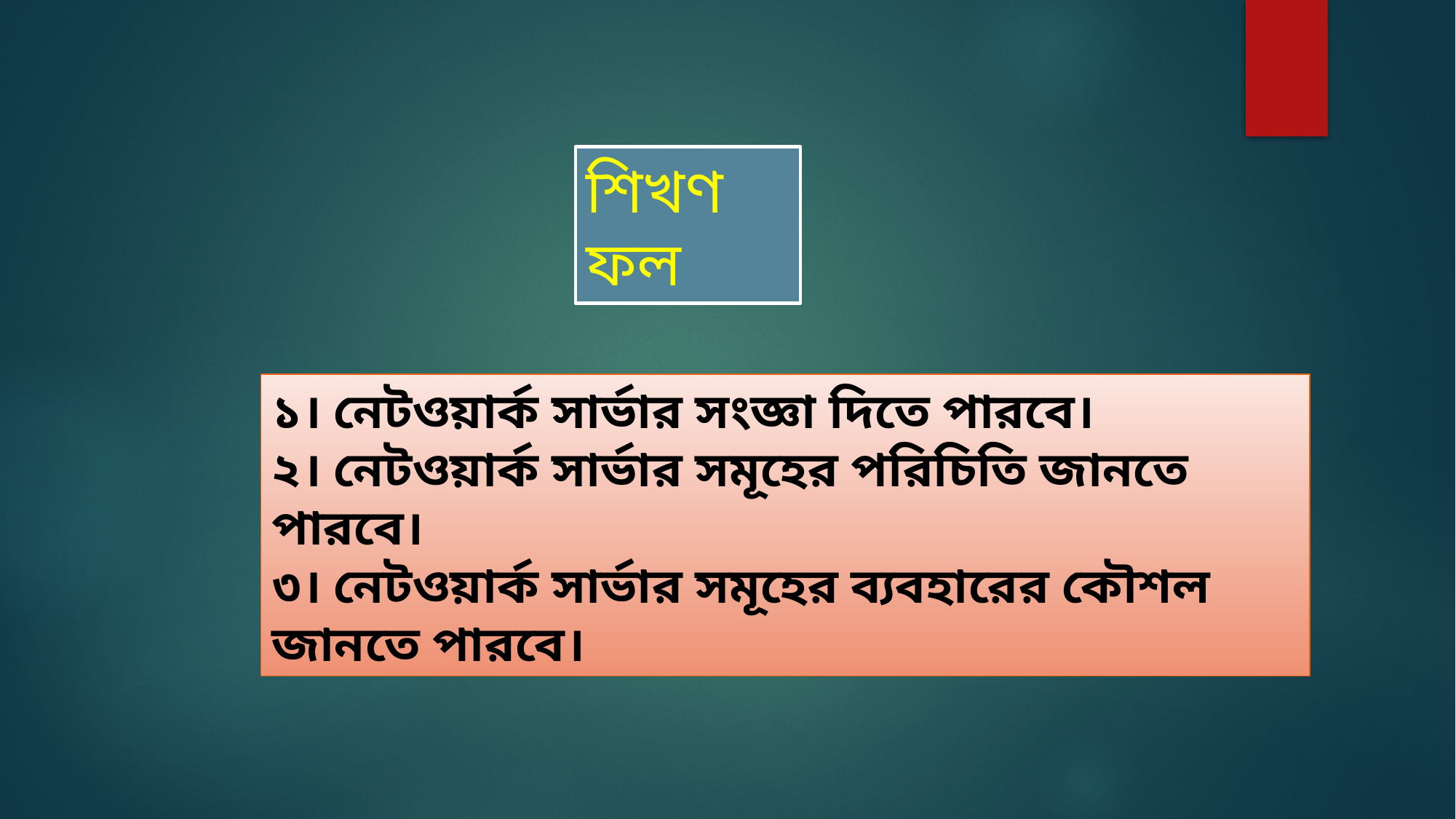

শিখণ ফল
১। নেটওয়ার্ক সার্ভার সংজ্ঞা দিতে পারবে।
২। নেটওয়ার্ক সার্ভার সমূহের পরিচিতি জানতে পারবে।
৩। নেটওয়ার্ক সার্ভার সমূহের ব্যবহারের কৌশল জানতে পারবে।